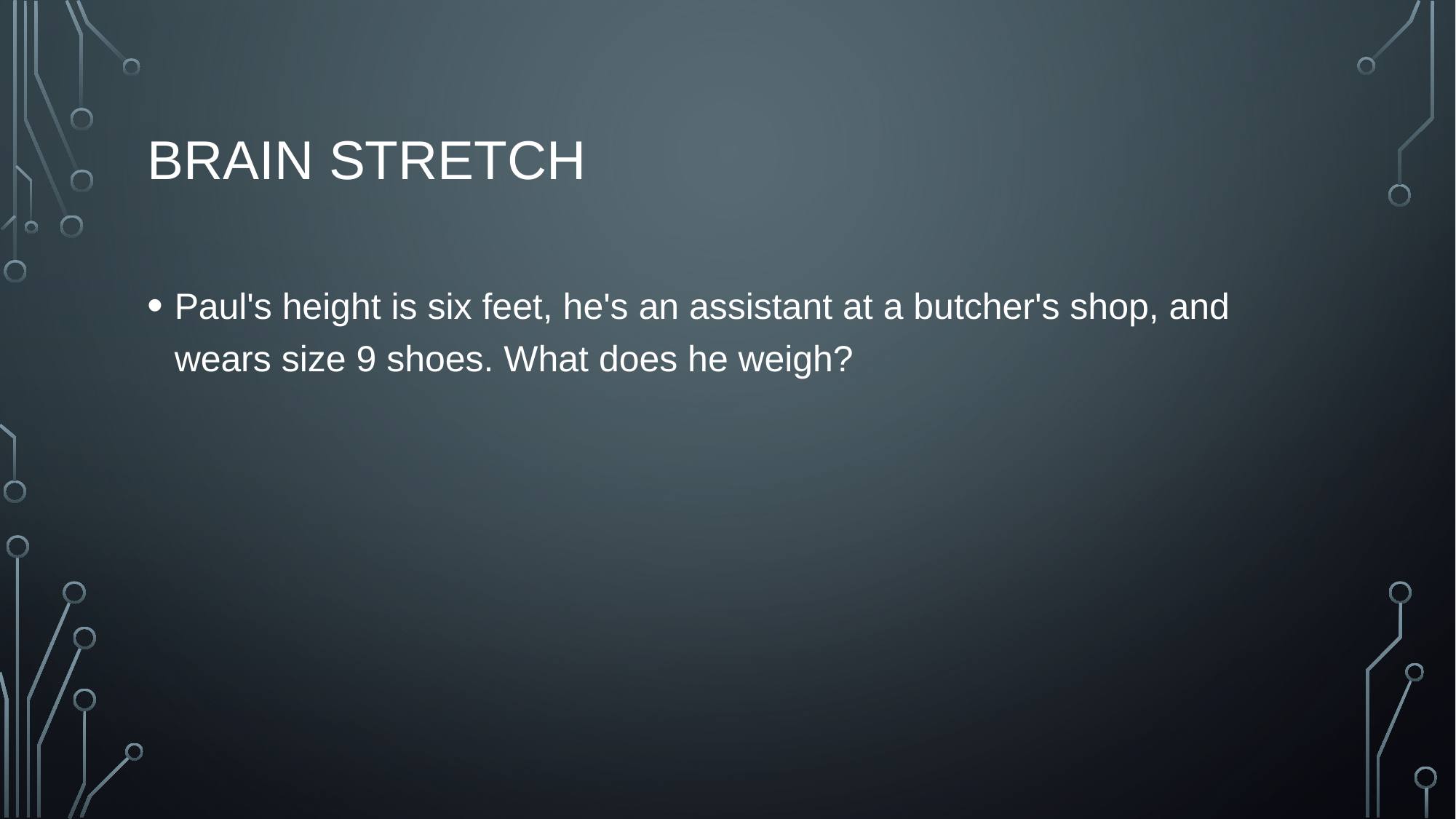

# brain stretch
Paul's height is six feet, he's an assistant at a butcher's shop, and wears size 9 shoes. What does he weigh?